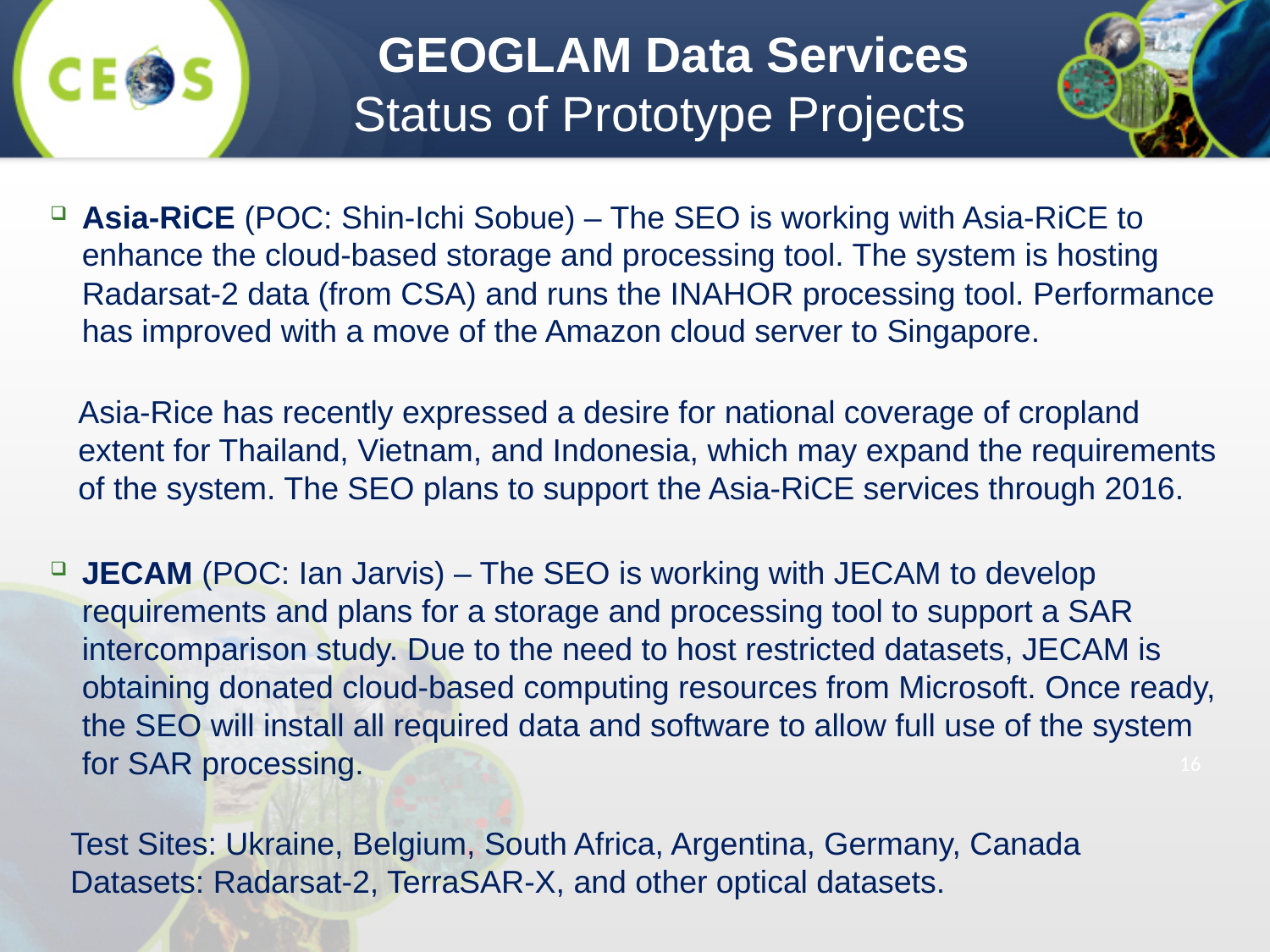

GEOGLAM Data Services Status of Prototype Projects
Asia-RiCE (POC: Shin-Ichi Sobue) – The SEO is working with Asia-RiCE to enhance the cloud-based storage and processing tool. The system is hosting Radarsat-2 data (from CSA) and runs the INAHOR processing tool. Performance has improved with a move of the Amazon cloud server to Singapore.
Asia-Rice has recently expressed a desire for national coverage of cropland extent for Thailand, Vietnam, and Indonesia, which may expand the requirements of the system. The SEO plans to support the Asia-RiCE services through 2016.

JECAM (POC: Ian Jarvis) – The SEO is working with JECAM to develop requirements and plans for a storage and processing tool to support a SAR intercomparison study. Due to the need to host restricted datasets, JECAM is obtaining donated cloud-based computing resources from Microsoft. Once ready, the SEO will install all required data and software to allow full use of the system for SAR processing.
Test Sites: Ukraine, Belgium, South Africa, Argentina, Germany, Canada
Datasets: Radarsat-2, TerraSAR-X, and other optical datasets.

16